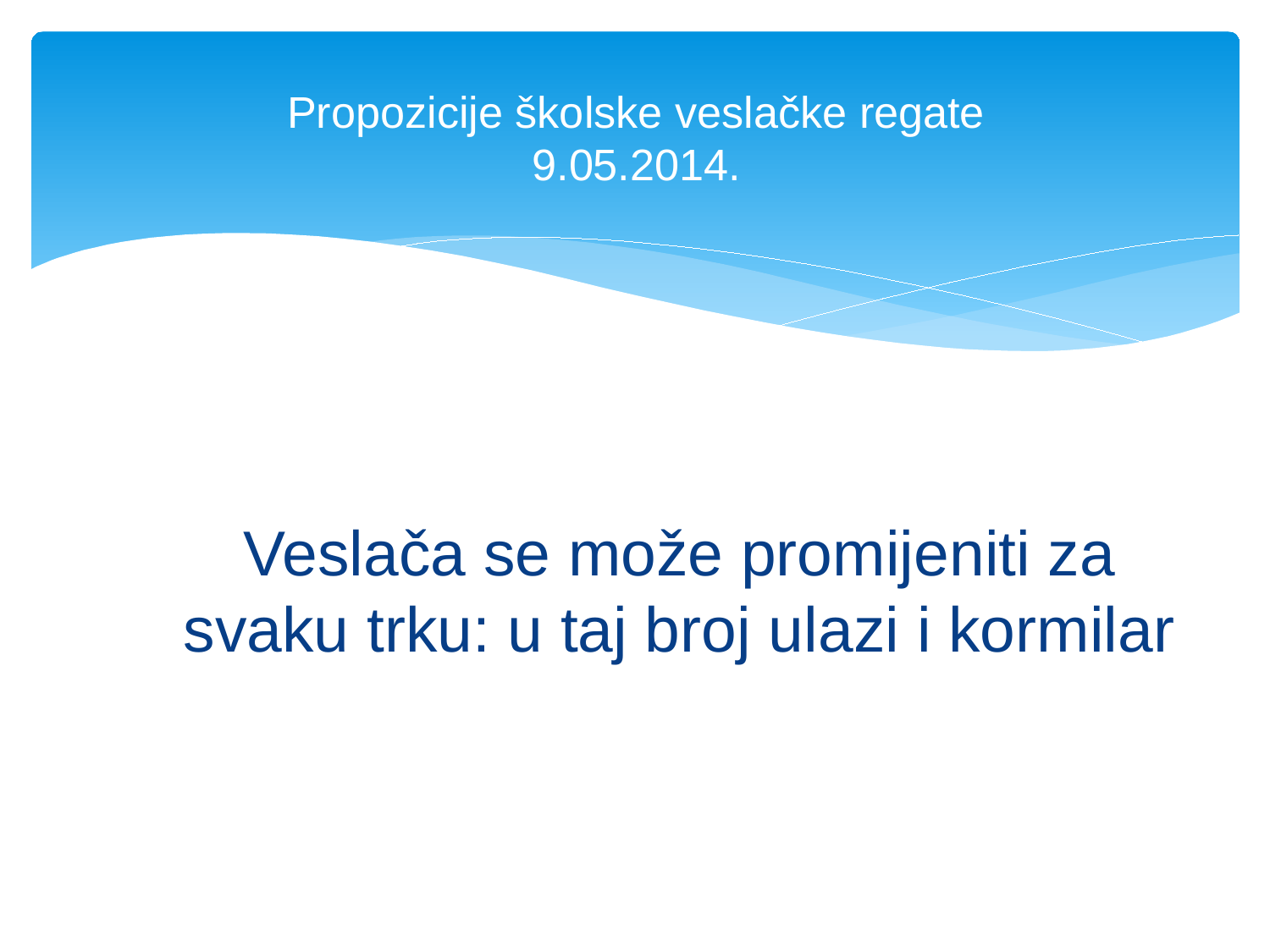

# Propozicije školske veslačke regate 9.05.2014.
Veslača se može promijeniti za svaku trku: u taj broj ulazi i kormilar